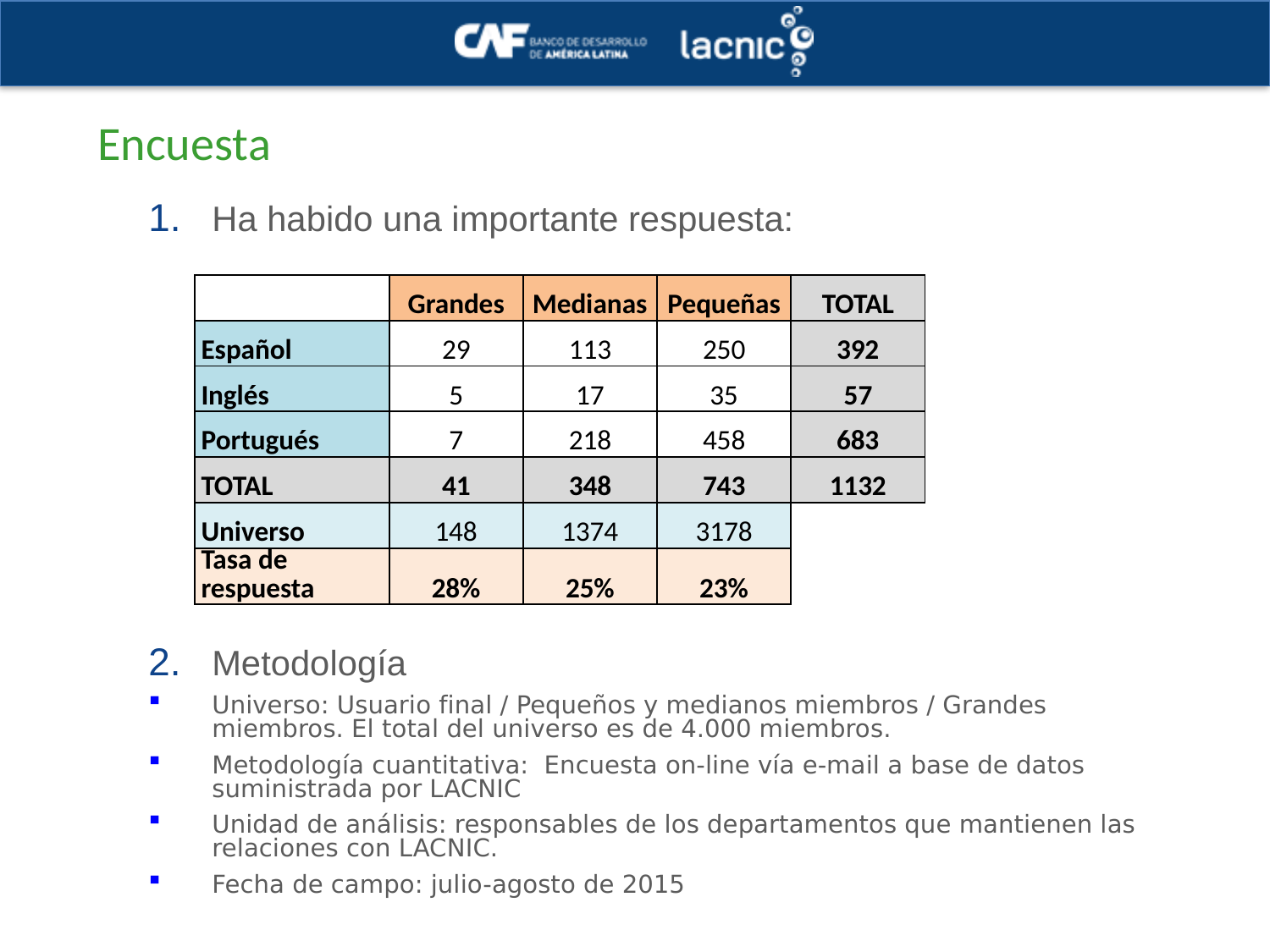

# Encuesta
Ha habido una importante respuesta:

Metodología
Universo: Usuario final / Pequeños y medianos miembros / Grandes miembros. El total del universo es de 4.000 miembros.
Metodología cuantitativa:  Encuesta on-line vía e-mail a base de datos suministrada por LACNIC
Unidad de análisis: responsables de los departamentos que mantienen las relaciones con LACNIC.
Fecha de campo: julio-agosto de 2015

|  | Grandes | Medianas | Pequeñas | TOTAL |
| --- | --- | --- | --- | --- |
| Español | 29 | 113 | 250 | 392 |
| Inglés | 5 | 17 | 35 | 57 |
| Portugués | 7 | 218 | 458 | 683 |
| TOTAL | 41 | 348 | 743 | 1132 |
| Universo | 148 | 1374 | 3178 |  |
| Tasa de respuesta | 28% | 25% | 23% |  |